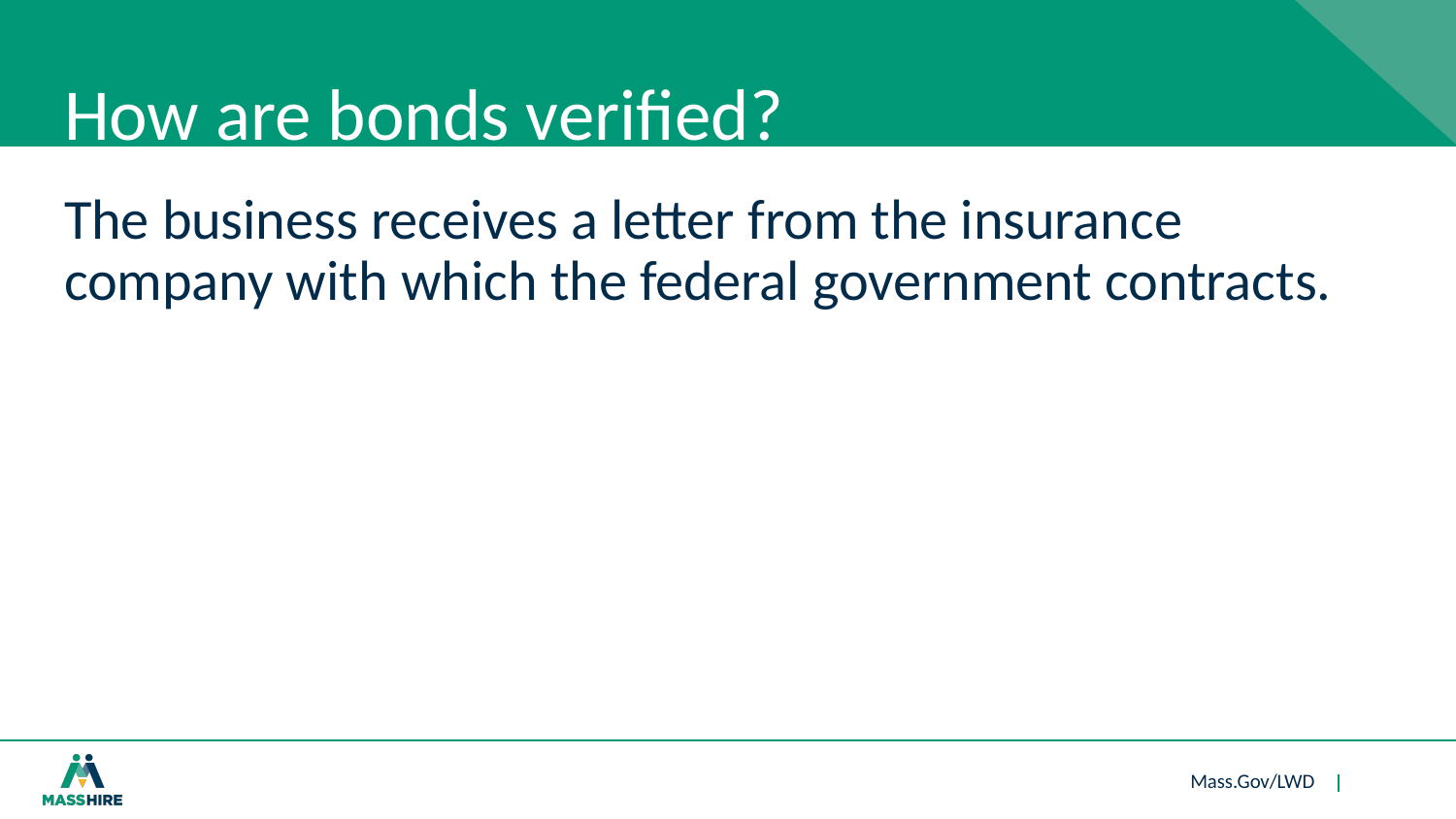

# How are bonds verified?
The business receives a letter from the insurance company with which the federal government contracts.